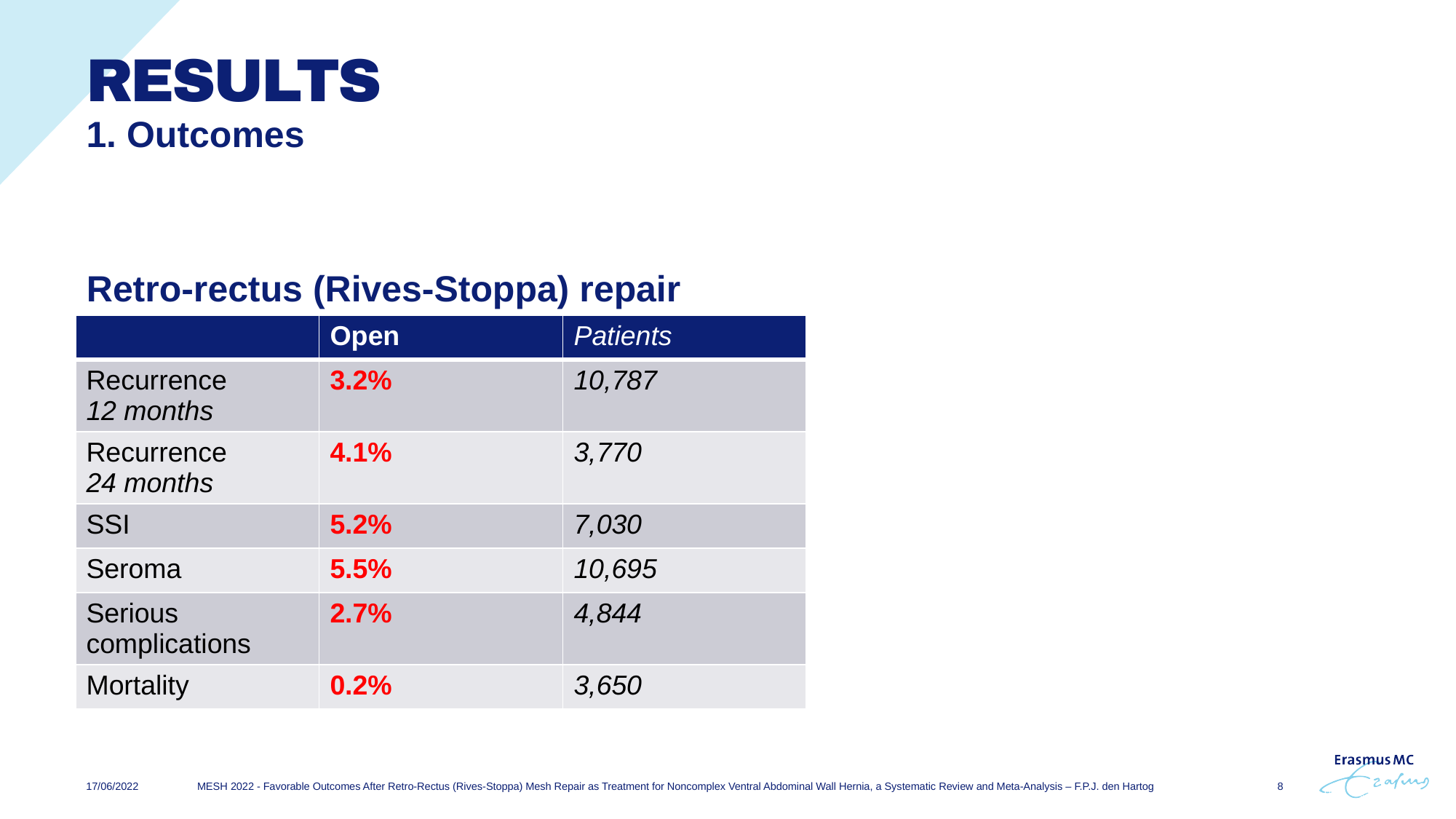

# Results
1. Outcomes
Retro-rectus (Rives-Stoppa) repair
|  | Open | Patients |
| --- | --- | --- |
| Recurrence 12 months | 3.2% | 10,787 |
| Recurrence 24 months | 4.1% | 3,770 |
| SSI | 5.2% | 7,030 |
| Seroma | 5.5% | 10,695 |
| Serious complications | 2.7% | 4,844 |
| Mortality | 0.2% | 3,650 |
MESH 2022 - Favorable Outcomes After Retro-Rectus (Rives-Stoppa) Mesh Repair as Treatment for Noncomplex Ventral Abdominal Wall Hernia, a Systematic Review and Meta-Analysis – F.P.J. den Hartog
17/06/2022
8